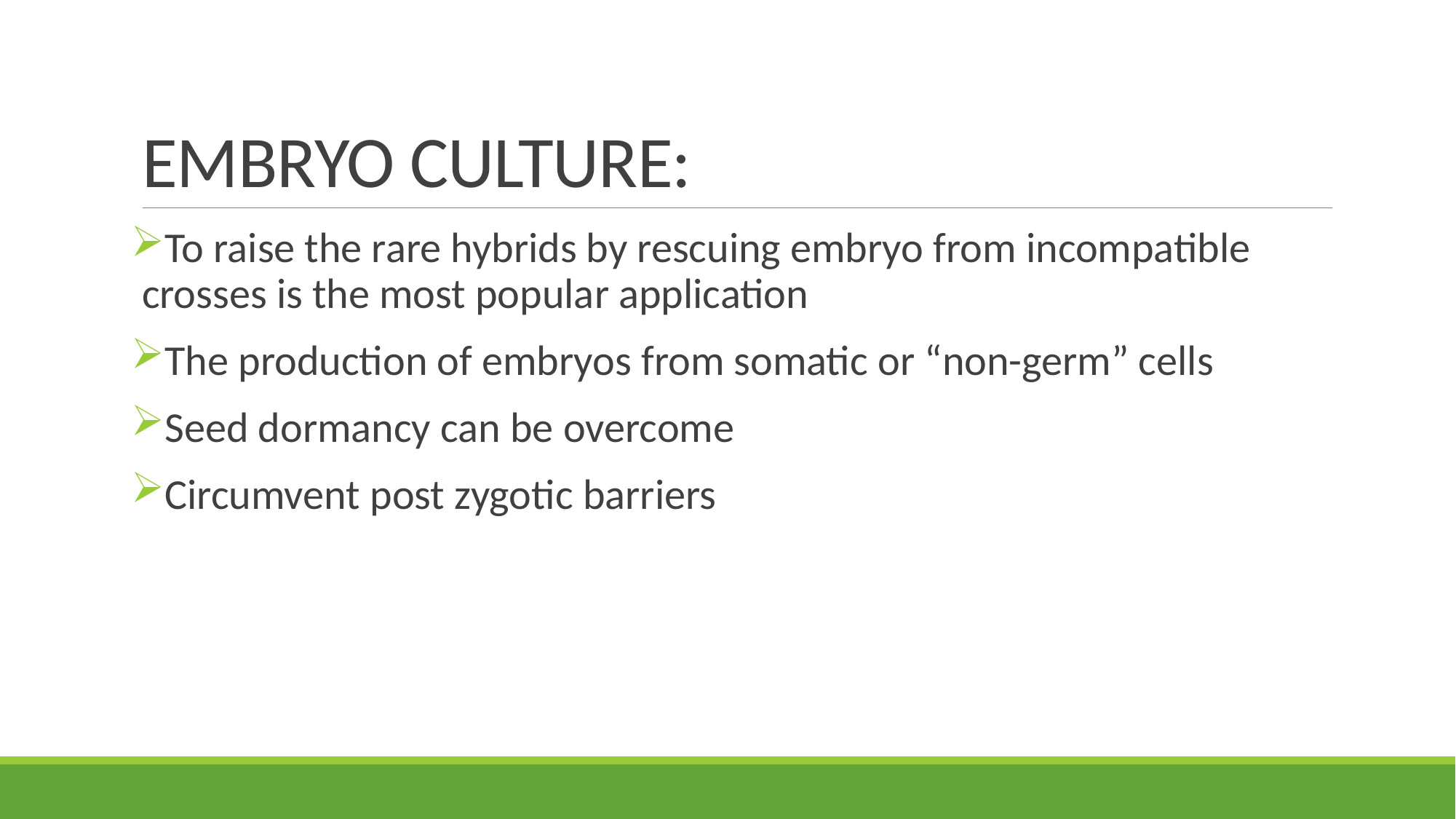

# EMBRYO CULTURE:
To raise the rare hybrids by rescuing embryo from incompatible crosses is the most popular application
The production of embryos from somatic or “non-germ” cells
Seed dormancy can be overcome
Circumvent post zygotic barriers